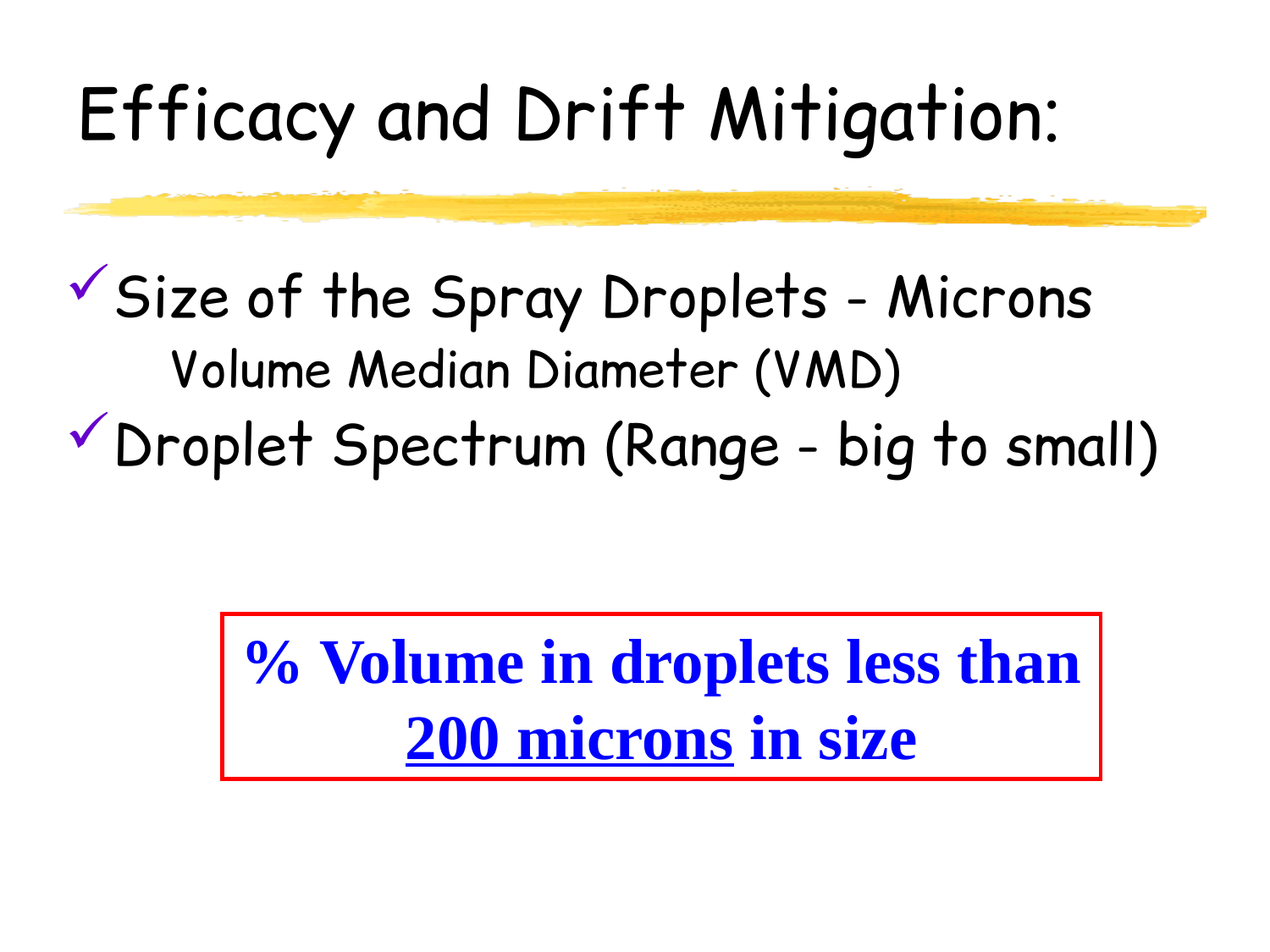

# Efficacy and Drift Mitigation:
Size of the Spray Droplets - Microns
	Volume Median Diameter (VMD)
Droplet Spectrum (Range - big to small)
% Volume in droplets less than
200 microns in size